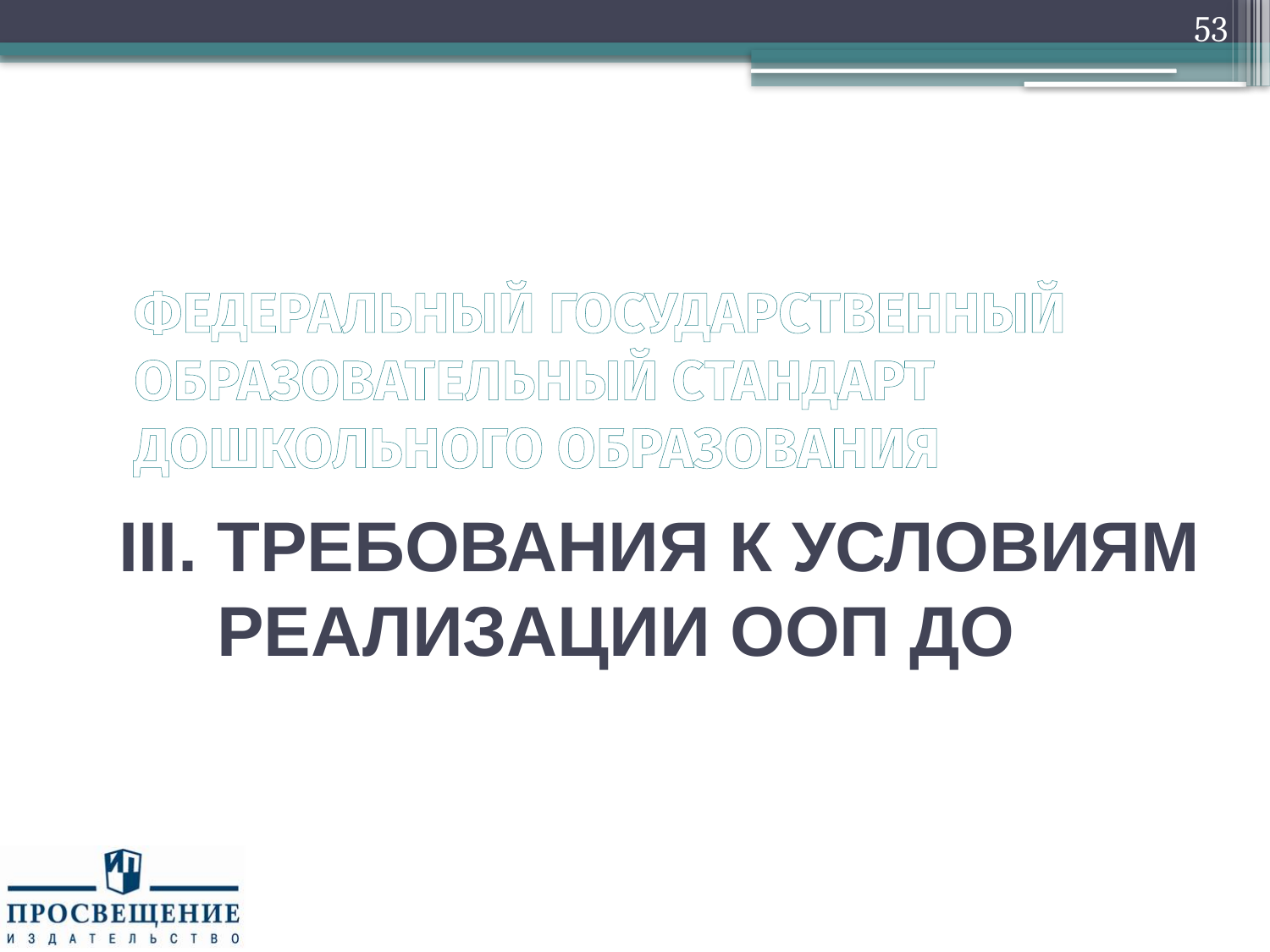

53
#
ФЕДЕРАЛЬНЫЙ ГОСУДАРСТВЕННЫЙ ОБРАЗОВАТЕЛЬНЫЙ СТАНДАРТ
ДОШКОЛЬНОГО ОБРАЗОВАНИЯ
III. ТРЕБОВАНИЯ К УСЛОВИЯМ
     РЕАЛИЗАЦИИ ООП ДО